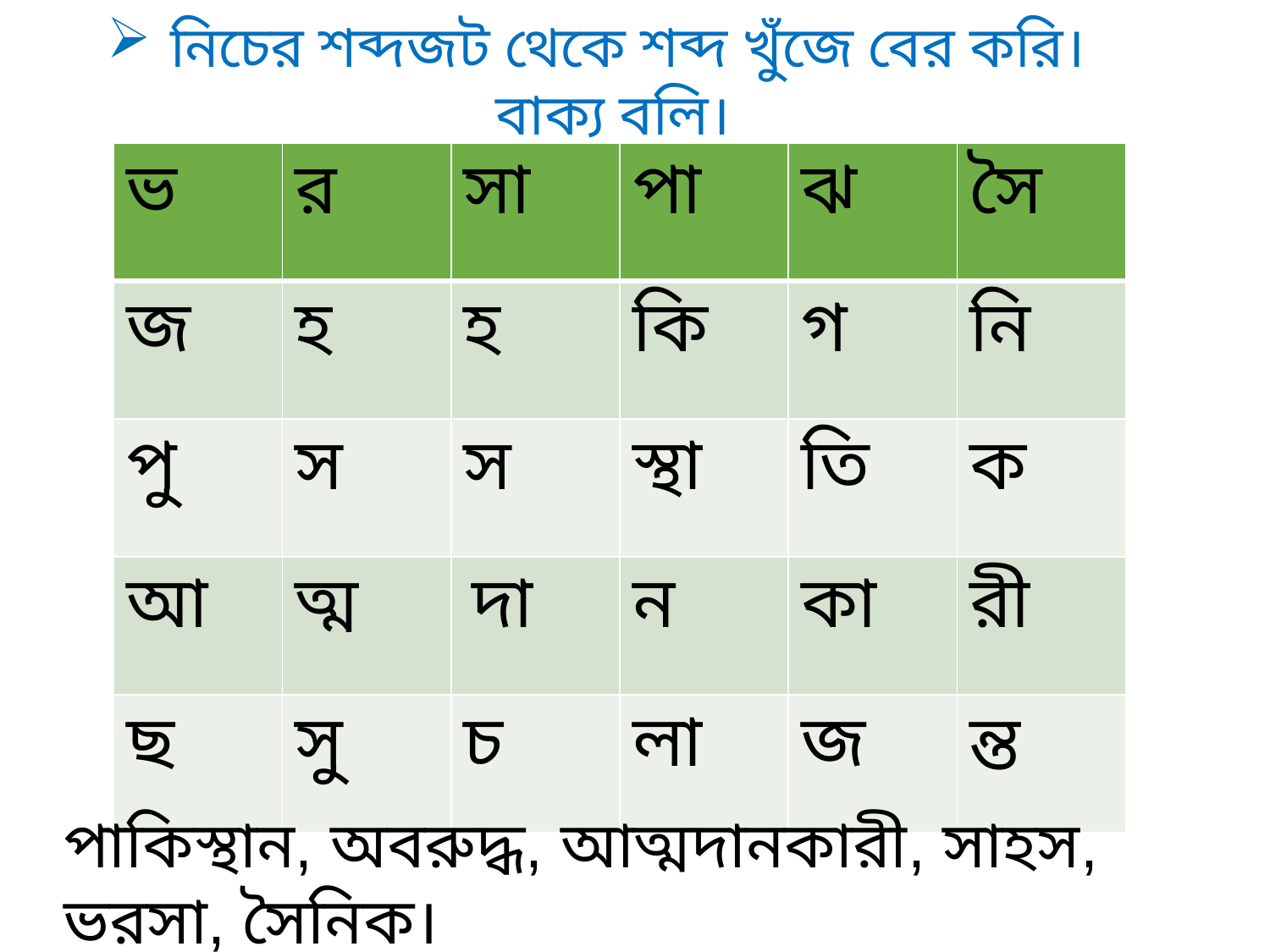

নিচের শব্দজট থেকে শব্দ খুঁজে বের করি। বাক্য বলি।
| ভ | র | সা | পা | ঝ | সৈ |
| --- | --- | --- | --- | --- | --- |
| জ | হ | হ | কি | গ | নি |
| পু | স | স | স্থা | তি | ক |
| আ | ত্ম | দা | ন | কা | রী |
| ছ | সু | চ | লা | জ | ন্ত |
পাকিস্থান, অবরুদ্ধ, আত্মদানকারী, সাহস, ভরসা, সৈনিক।